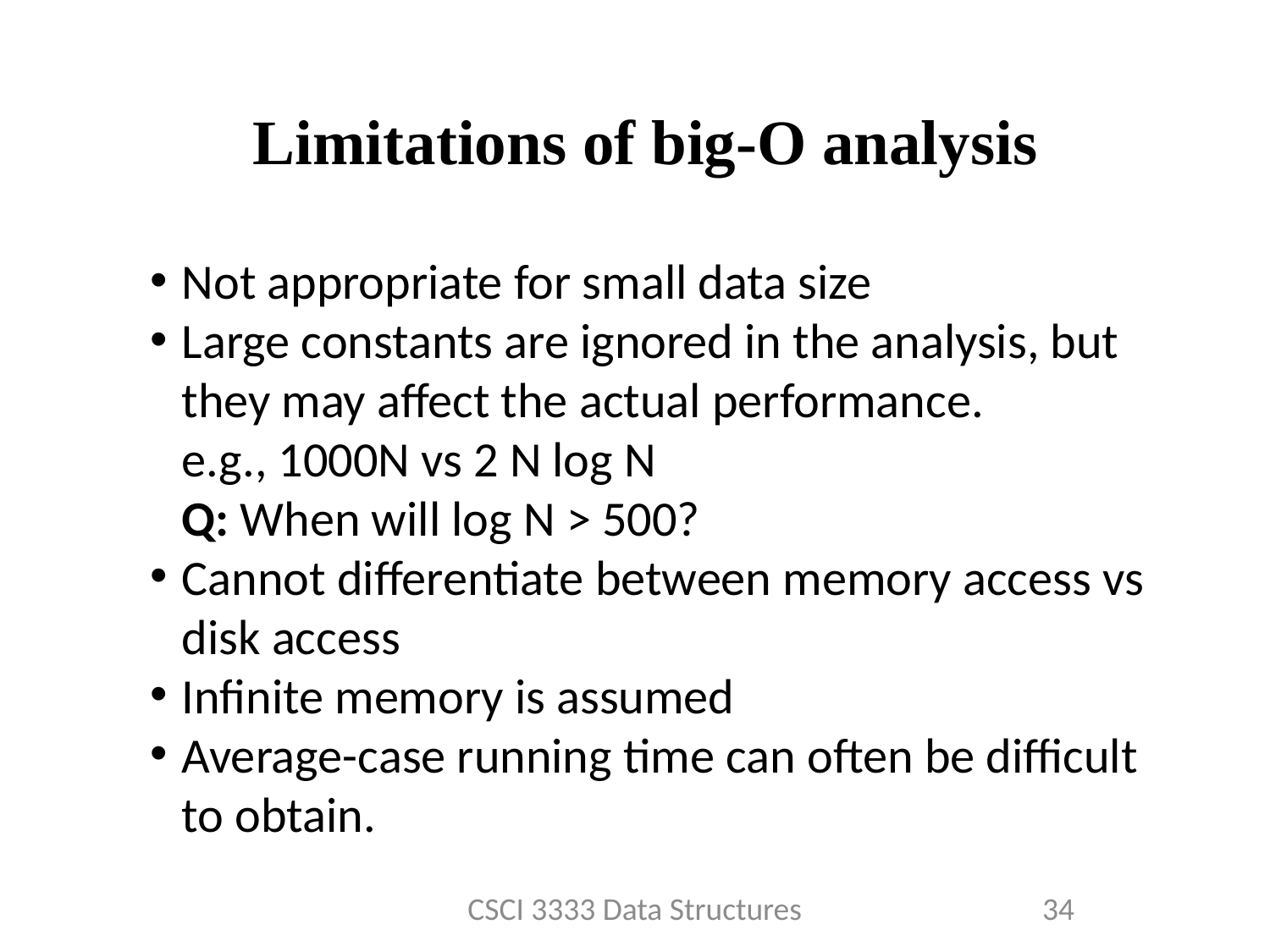

Limitations of big-O analysis
Not appropriate for small data size
Large constants are ignored in the analysis, but they may affect the actual performance.
	e.g., 1000N vs 2 N log N
	Q: When will log N > 500?
Cannot differentiate between memory access vs disk access
Infinite memory is assumed
Average-case running time can often be difficult to obtain.

CSCI 3333 Data Structures
34